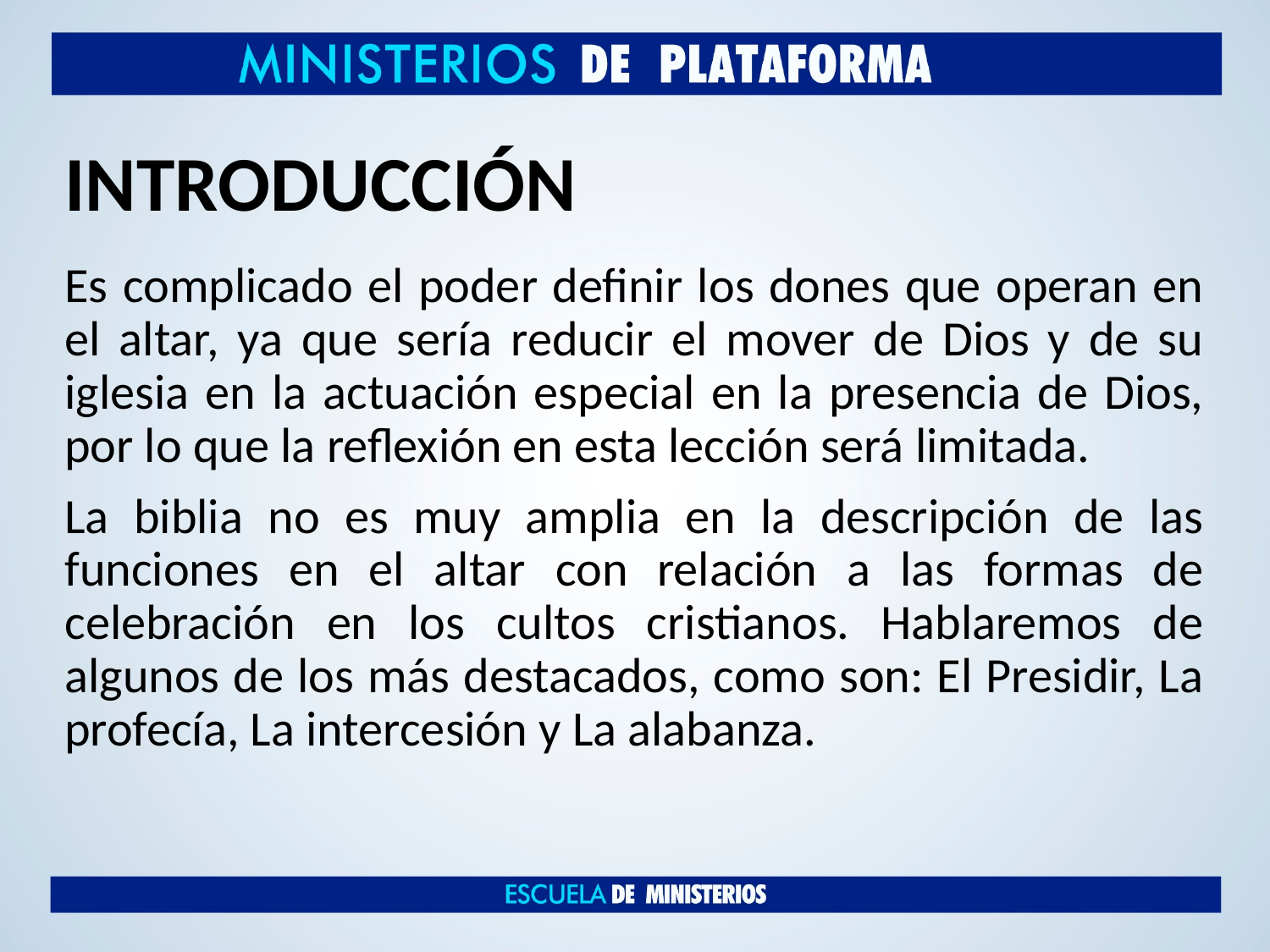

# INTRODUCCIÓN
Es complicado el poder definir los dones que operan en el altar, ya que sería reducir el mover de Dios y de su iglesia en la actuación especial en la presencia de Dios, por lo que la reflexión en esta lección será limitada.
La biblia no es muy amplia en la descripción de las funciones en el altar con relación a las formas de celebración en los cultos cristianos. Hablaremos de algunos de los más destacados, como son: El Presidir, La profecía, La intercesión y La alabanza.